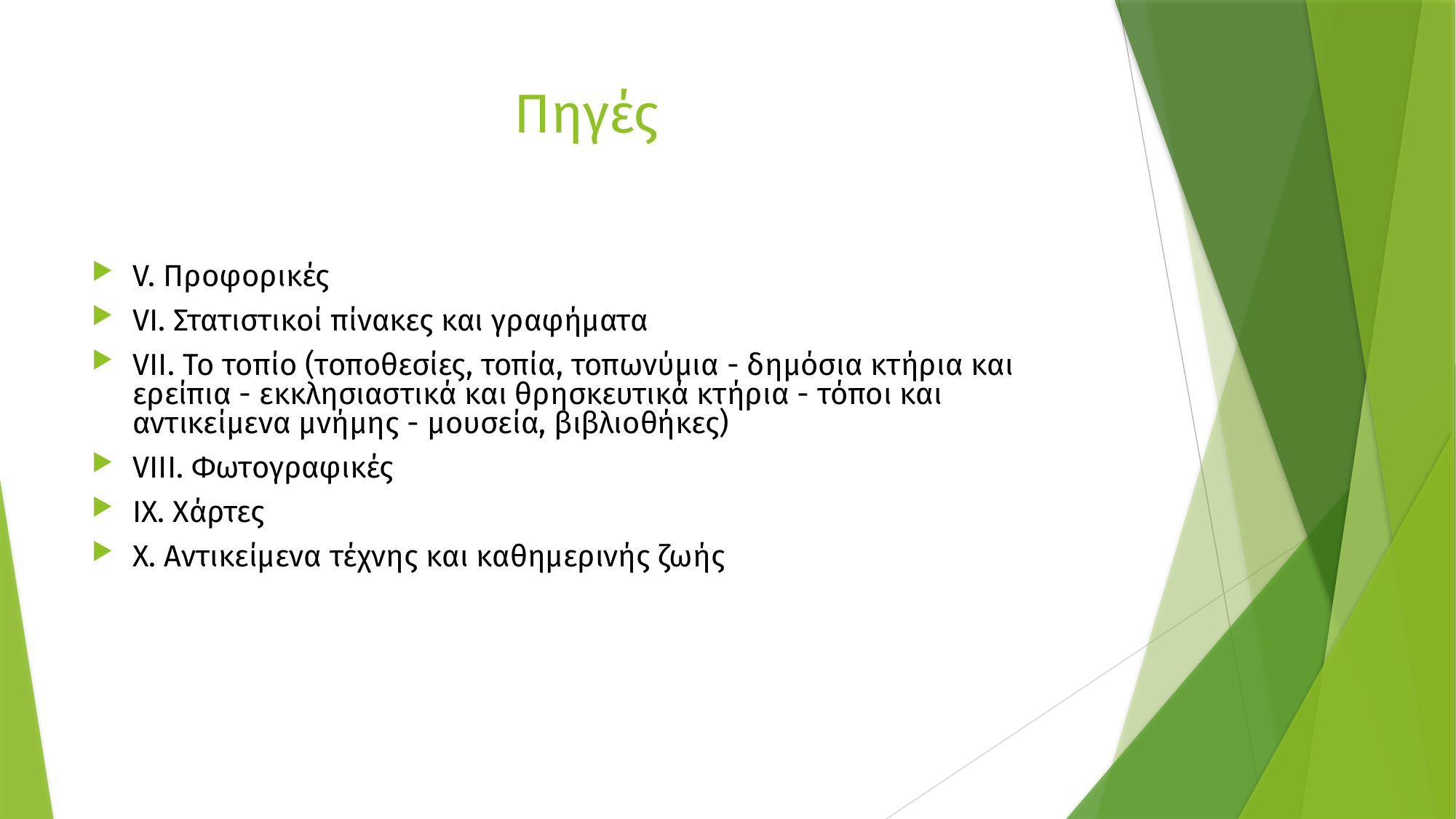

# Πηγές
V. Προφορικές
VI. Στατιστικοί πίνακες και γραφήματα
VII. Το τοπίο (τοποθεσίες, τοπία, τοπωνύμια - δημόσια κτήρια και ερείπια - εκκλησιαστικά και θρησκευτικά κτήρια - τόποι και αντικείμενα μνήμης - μουσεία, βιβλιοθήκες)
VIII. Φωτογραφικές
IX. Χάρτες
X. Αντικείμενα τέχνης και καθημερινής ζωής